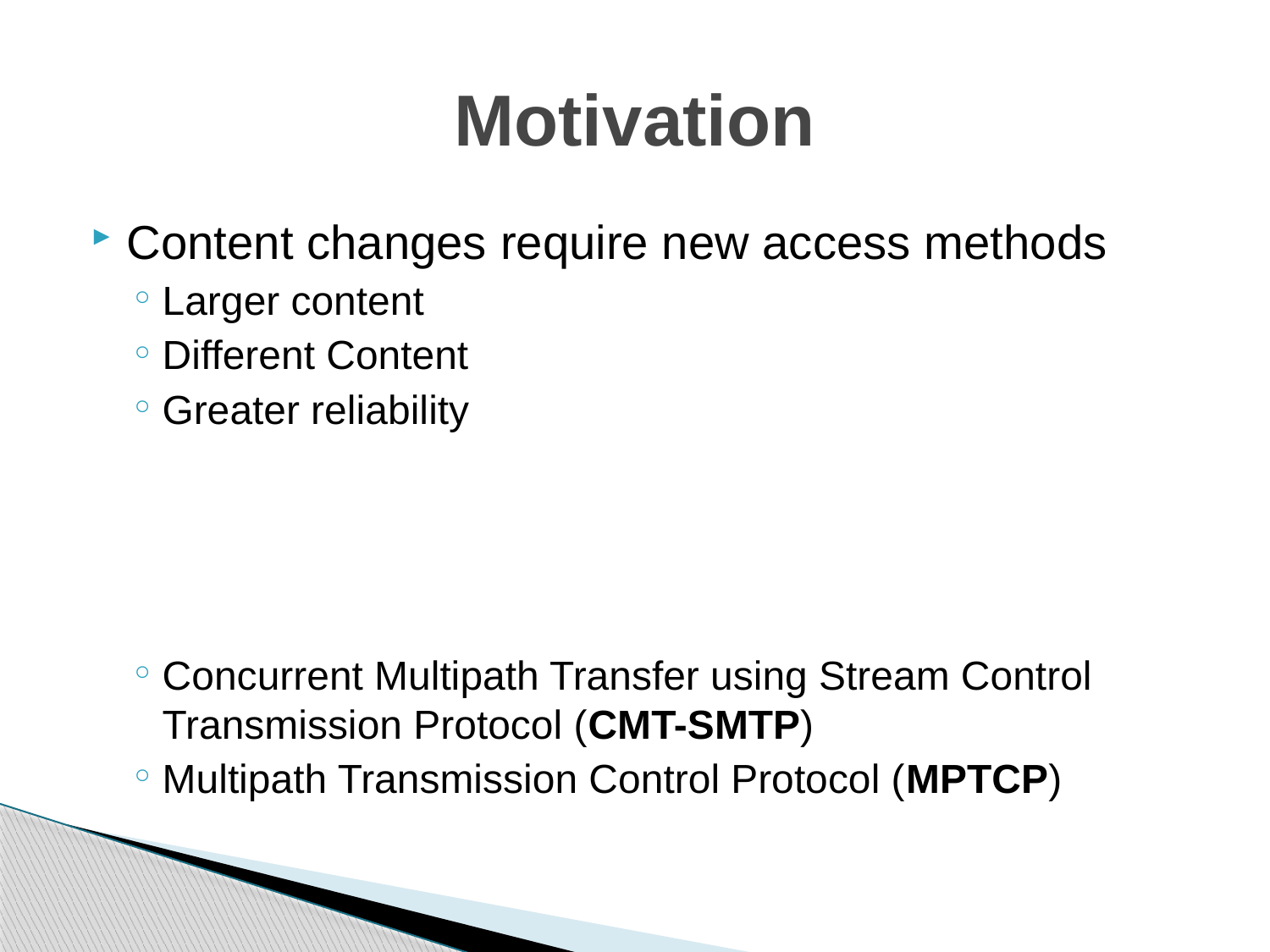

# Motivation
Content changes require new access methods
Larger content
Different Content
Greater reliability

Concurrent Multipath Transfer using Stream Control Transmission Protocol (CMT-SMTP)
Multipath Transmission Control Protocol (MPTCP)